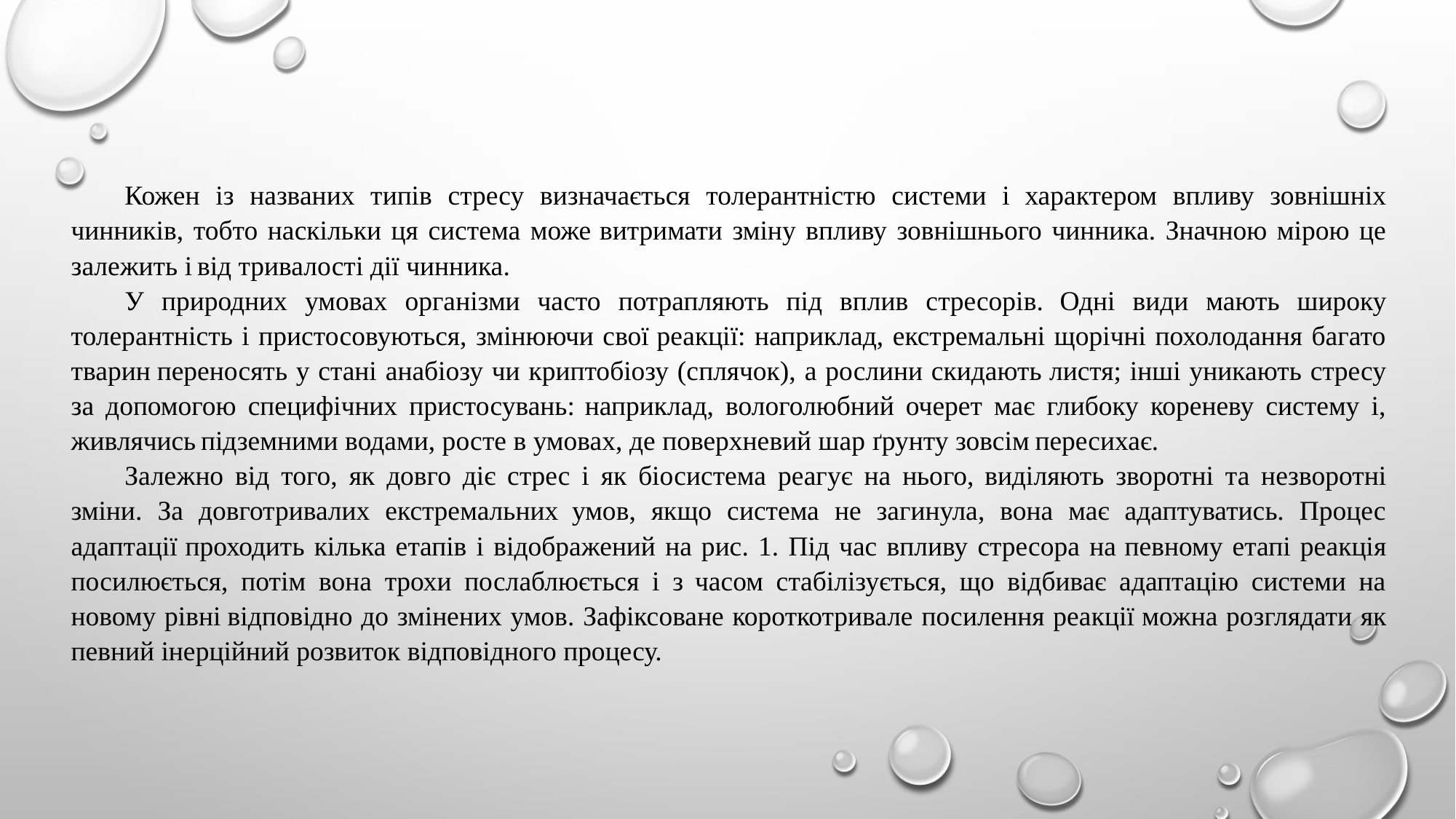

Кожен із названих типів стресу визначається толерантністю системи і характером впливу зовнішніх чинників, тобто наскільки ця система може витримати зміну впливу зовнішнього чинника. Значною мірою це залежить і від тривалості дії чинника.
У природних умовах організми часто потрапляють під вплив стресорів. Одні види мають широку толерантність і пристосовуються, змінюючи свої реакції: наприклад, екстремальні щорічні похолодання багато тварин переносять у стані анабіозу чи криптобіозу (сплячок), а рослини скидають листя; інші уникають стресу за допомогою специфічних пристосувань: наприклад, вологолюбний очерет має глибоку кореневу систему і, живлячись підземними водами, росте в умовах, де поверхневий шар ґрунту зовсім пересихає.
Залежно від того, як довго діє стрес і як біосистема реагує на нього, виділяють зворотні та незворотні зміни. За довготривалих екстремальних умов, якщо система не загинула, вона має адаптуватись. Процес адаптації проходить кілька етапів і відображений на рис. 1. Під час впливу стресора на певному етапі реакція посилюється, потім вона трохи послаблюється і з часом стабілізується, що відбиває адаптацію системи на новому рівні відповідно до змінених умов. Зафіксоване короткотривале посилення реакції можна розглядати як певний інерційний розвиток відповідного процесу.